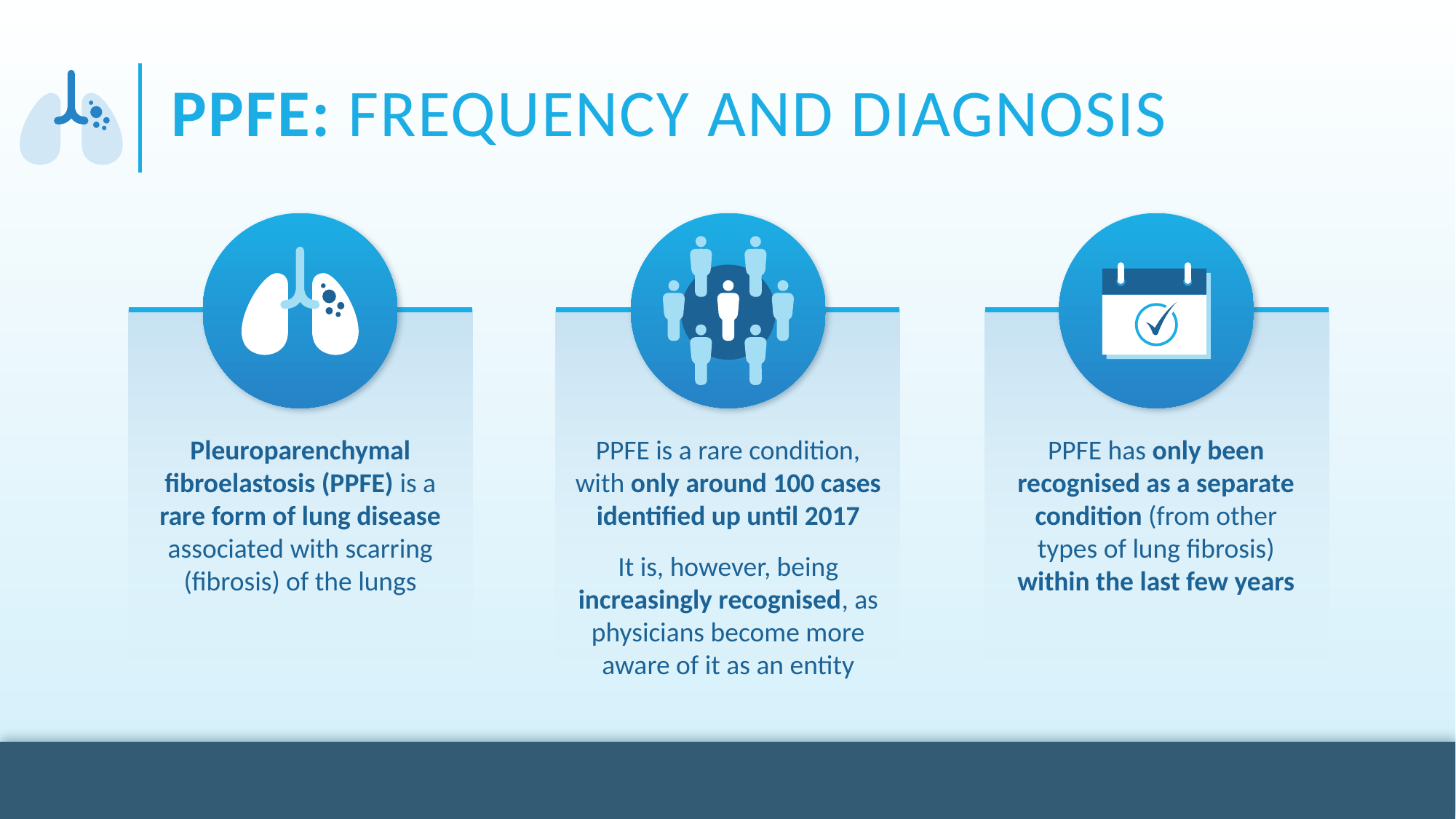

# PPFE: frequency and diagnosis

Pleuroparenchymal fibroelastosis (PPFE) is a rare form of lung disease associated with scarring (fibrosis) of the lungs
PPFE is a rare condition,
with only around 100 cases identified up until 2017
It is, however, being increasingly recognised, as physicians become more aware of it as an entity
PPFE has only been recognised as a separate condition (from other types of lung fibrosis) within the last few years